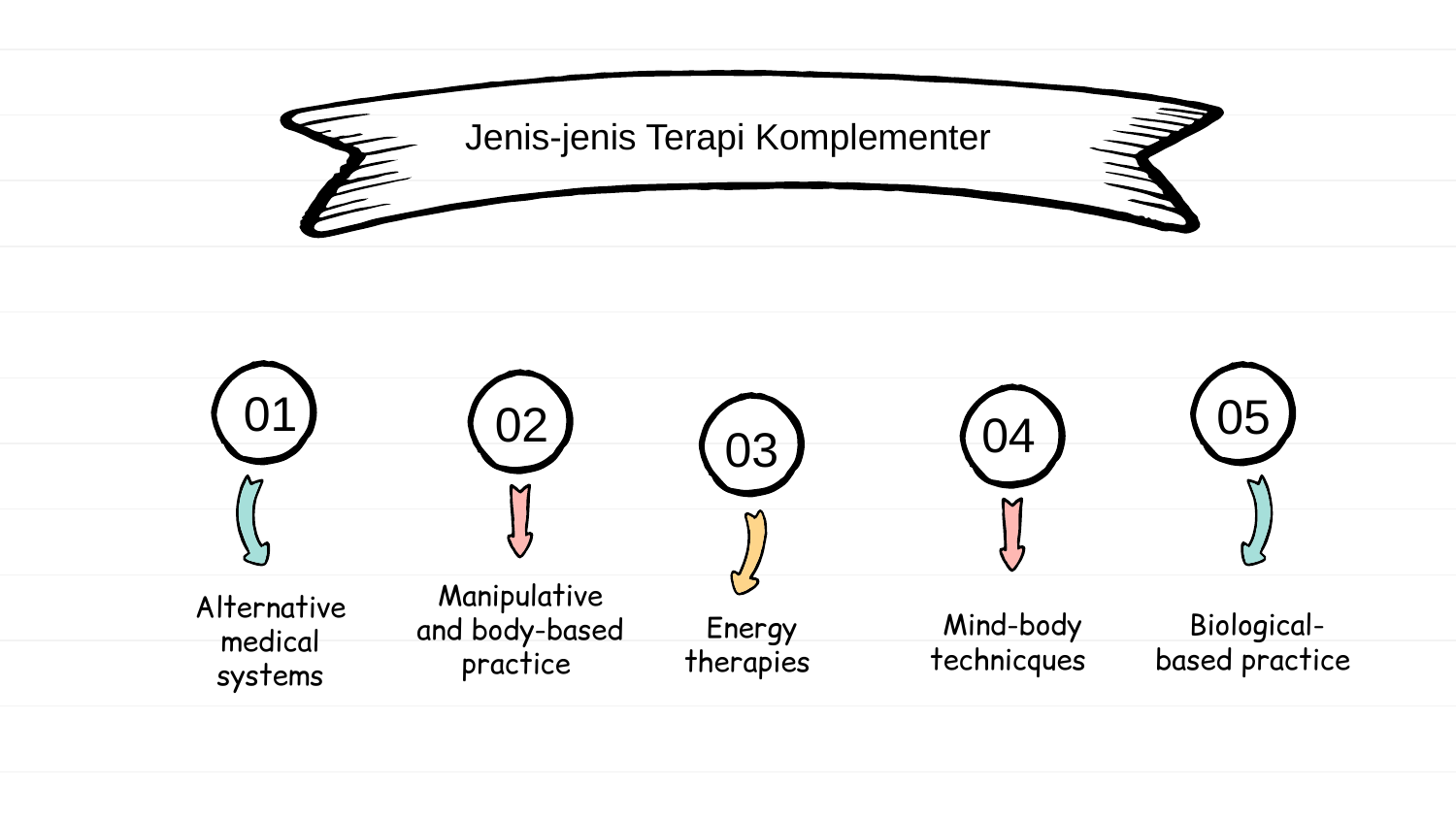

Jenis-jenis Terapi Komplementer

# 01

05
02

04

03

Manipulative and body-based practice
Alternative medical systems
Mind-body technicques
Biological-based practice
Energy therapies